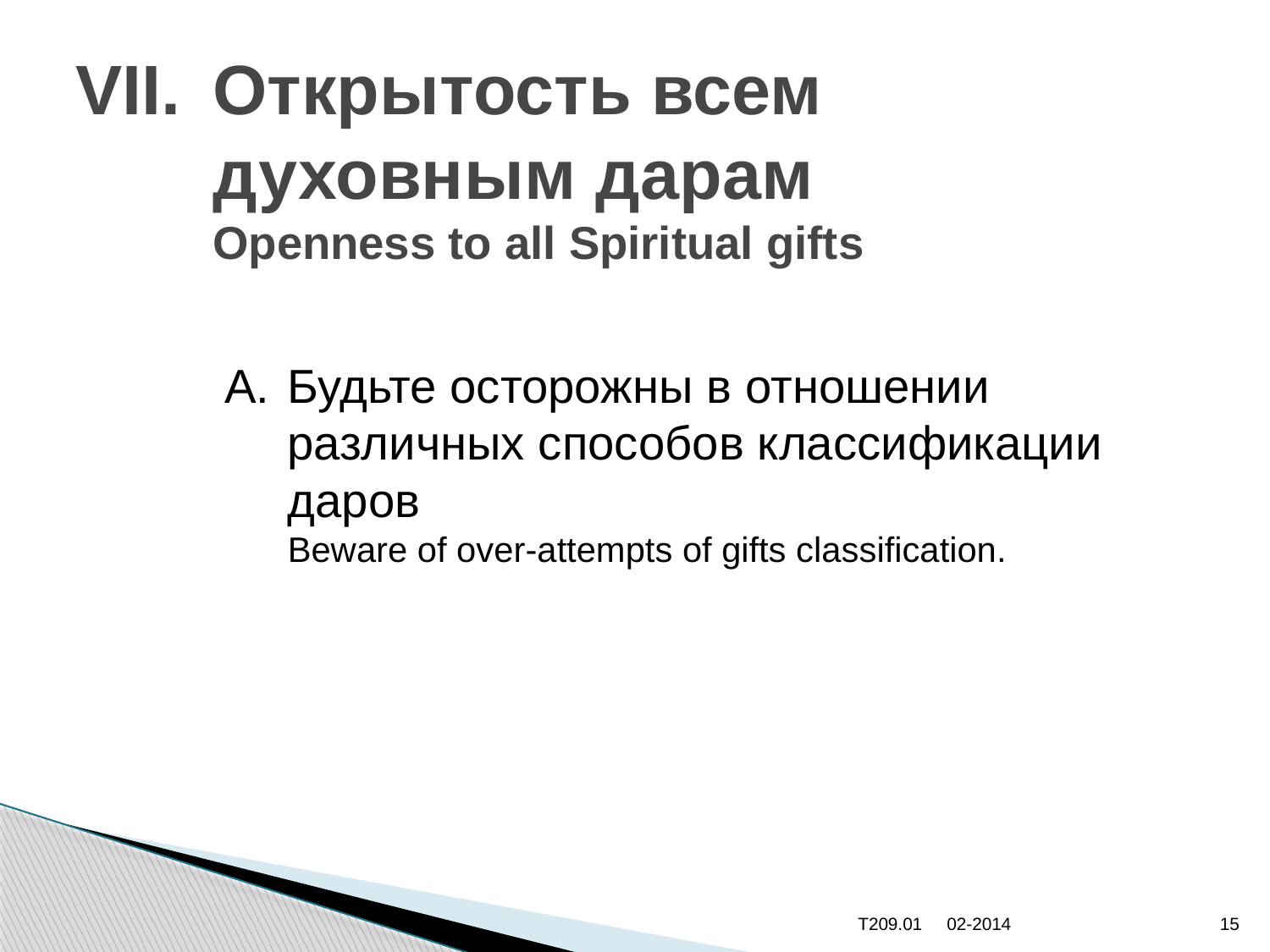

# VII.	Открытость всем духовным дарам Openness to all Spiritual gifts
A.	Будьте осторожны в отношении различных способов классификации даров
Beware of over-attempts of gifts classification.
T209.01
02-2014
15